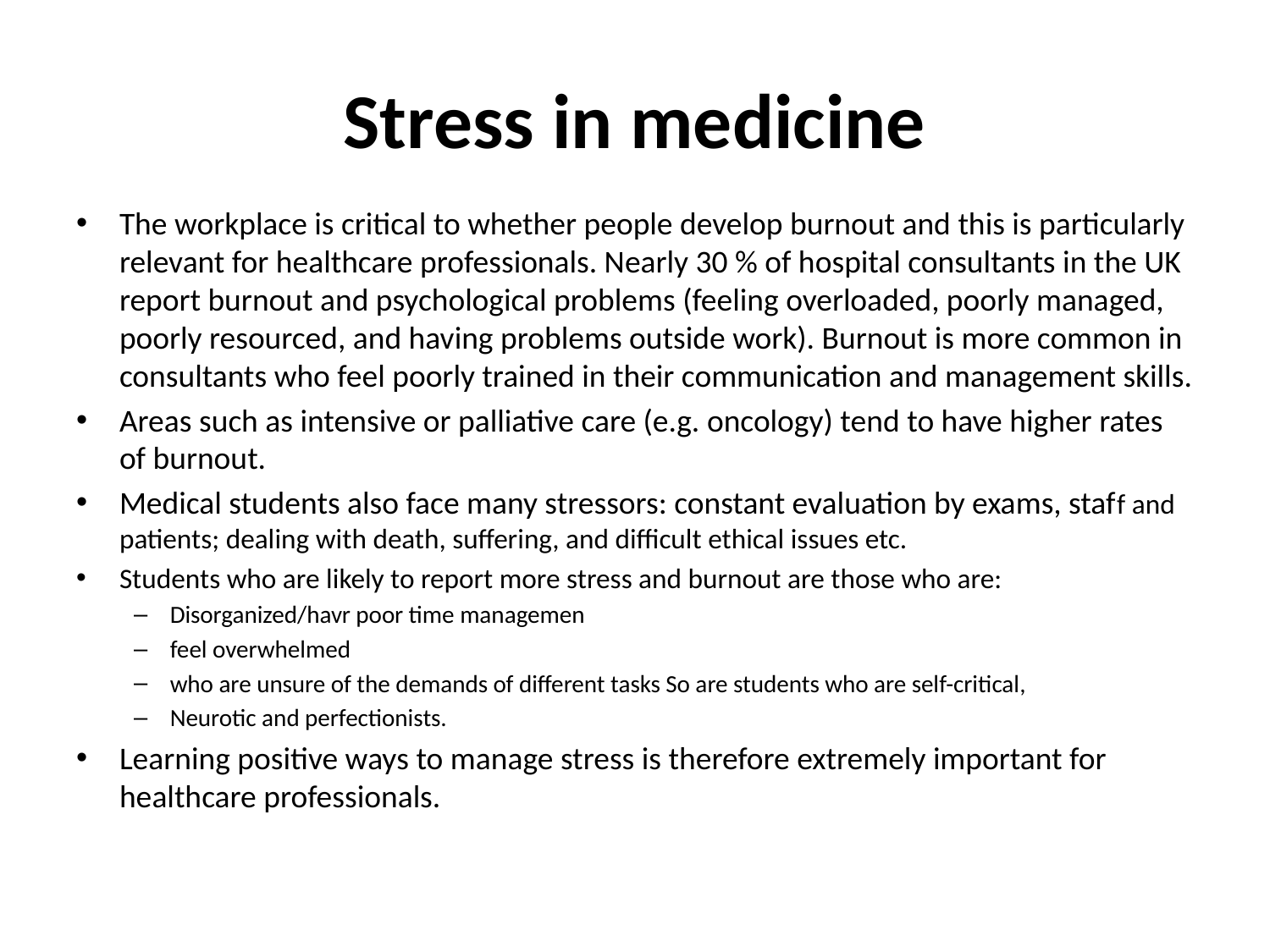

# Stress in medicine
The workplace is critical to whether people develop burnout and this is particularly relevant for healthcare professionals. Nearly 30 % of hospital consultants in the UK report burnout and psychological problems (feeling overloaded, poorly managed, poorly resourced, and having problems outside work). Burnout is more common in consultants who feel poorly trained in their communication and management skills.
Areas such as intensive or palliative care (e.g. oncology) tend to have higher rates of burnout.
Medical students also face many stressors: constant evaluation by exams, staff and patients; dealing with death, suffering, and difficult ethical issues etc.
Students who are likely to report more stress and burnout are those who are:
Disorganized/havr poor time managemen
feel overwhelmed
who are unsure of the demands of different tasks So are students who are self-critical,
Neurotic and perfectionists.
Learning positive ways to manage stress is therefore extremely important for healthcare professionals.